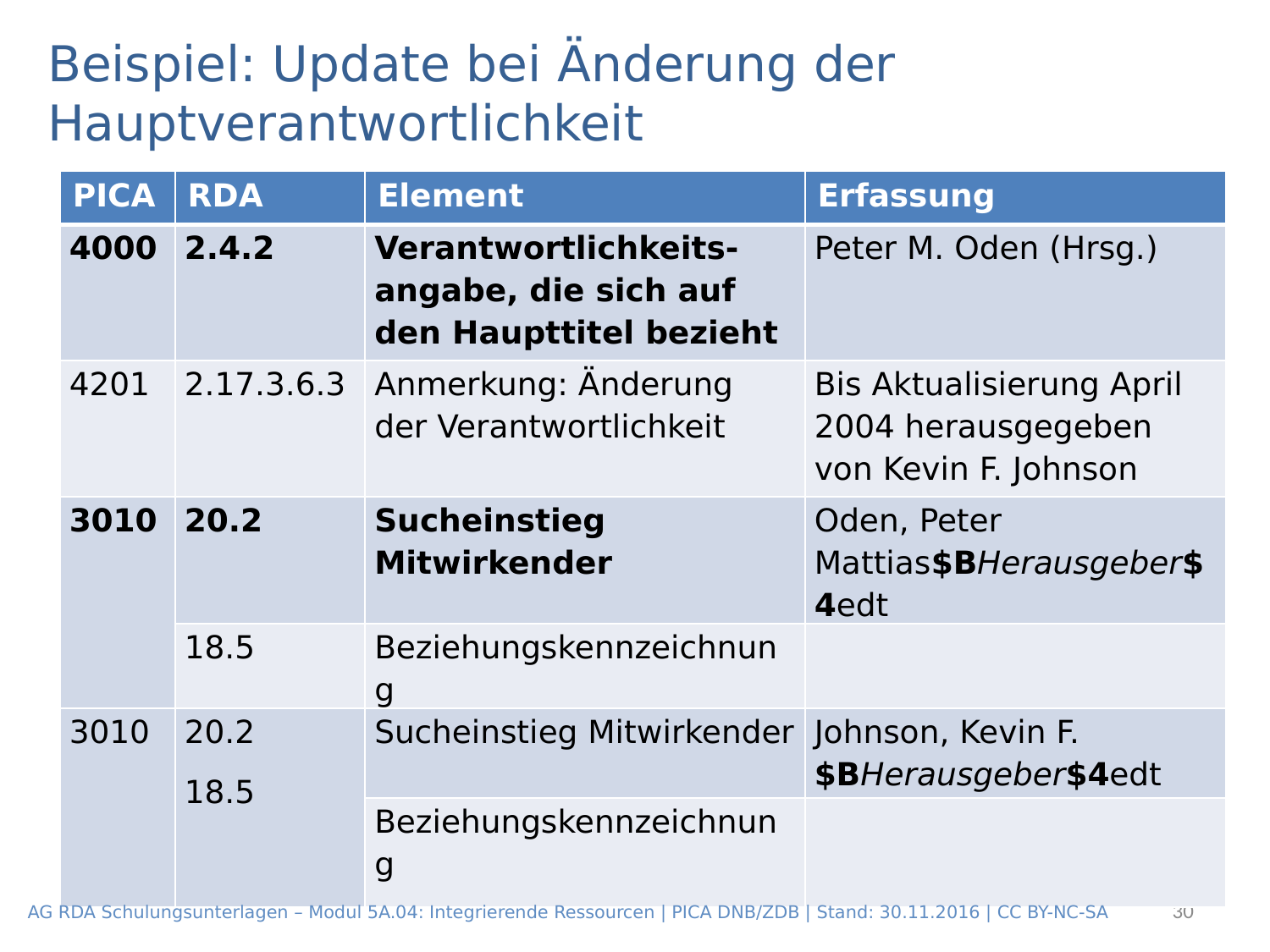

Beispiel: Update bei Änderung der Hauptverantwortlichkeit
| PICA | RDA | Element | Erfassung |
| --- | --- | --- | --- |
| 4000 | 2.4.2 | Verantwortlichkeits-angabe, die sich auf den Haupttitel bezieht | Peter M. Oden (Hrsg.) |
| 4201 | 2.17.3.6.3 | Anmerkung: Änderung der Verantwortlichkeit | Bis Aktualisierung April 2004 herausgegeben von Kevin F. Johnson |
| 3010 | 20.2 | Sucheinstieg Mitwirkender | Oden, Peter Mattias$BHerausgeber$4edt |
|  | 18.5 | Beziehungskennzeichnung |  |
| 3010 | 20.2 18.5 | Sucheinstieg Mitwirkender | Johnson, Kevin F. $BHerausgeber$4edt |
|  |  | Beziehungskennzeichnung |  |
30
AG RDA Schulungsunterlagen – Modul 5A.04: Integrierende Ressourcen | PICA DNB/ZDB | Stand: 30.11.2016 | CC BY-NC-SA